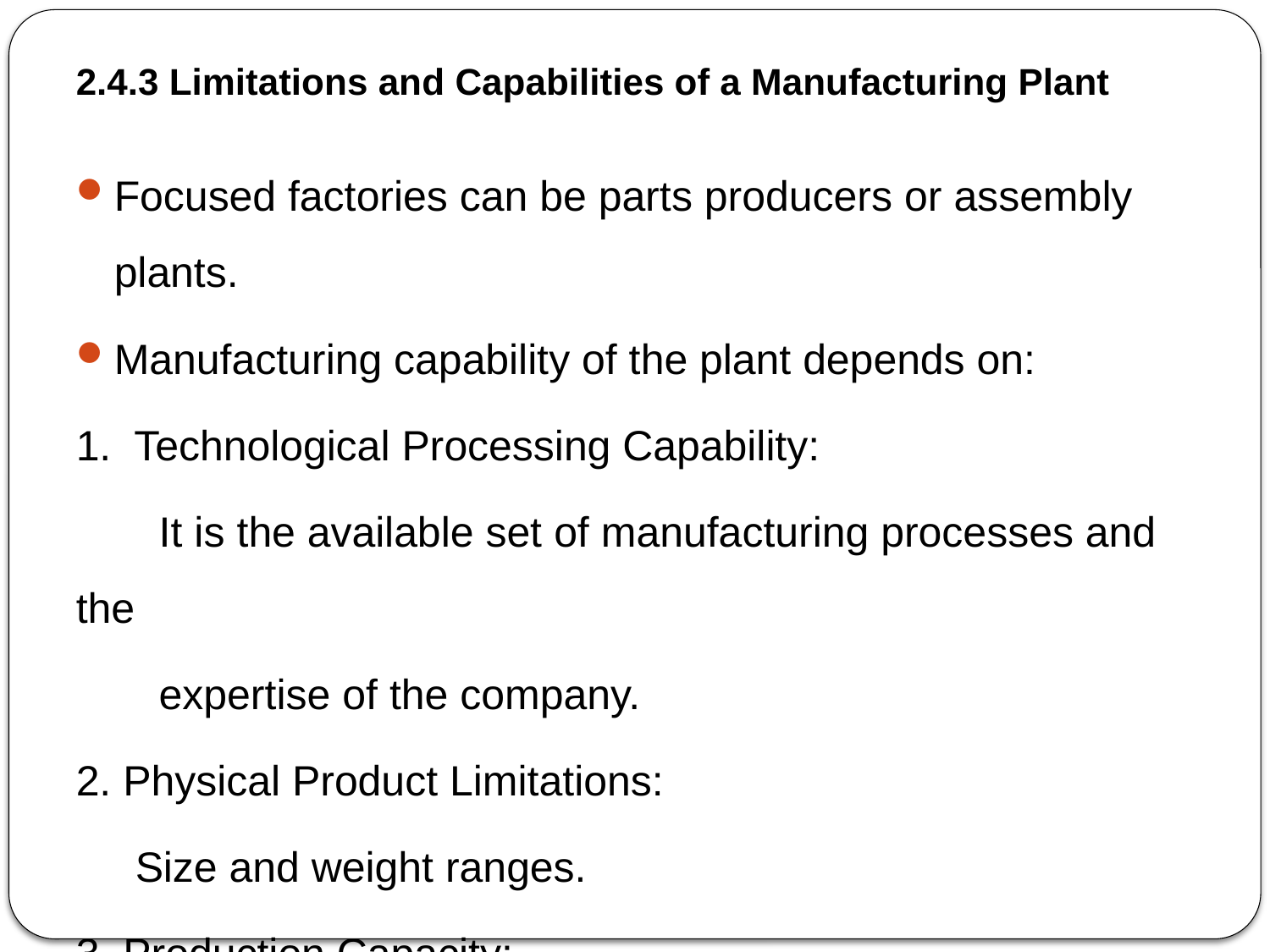

# 2.4.3 Limitations and Capabilities of a Manufacturing Plant
Focused factories can be parts producers or assembly plants.
Manufacturing capability of the plant depends on:
1.  Technological Processing Capability:
       It is the available set of manufacturing processes and the
       expertise of the company.
2. Physical Product Limitations:
     Size and weight ranges.
3. Production Capacity:
    Quantity that can be produced in a given time period.